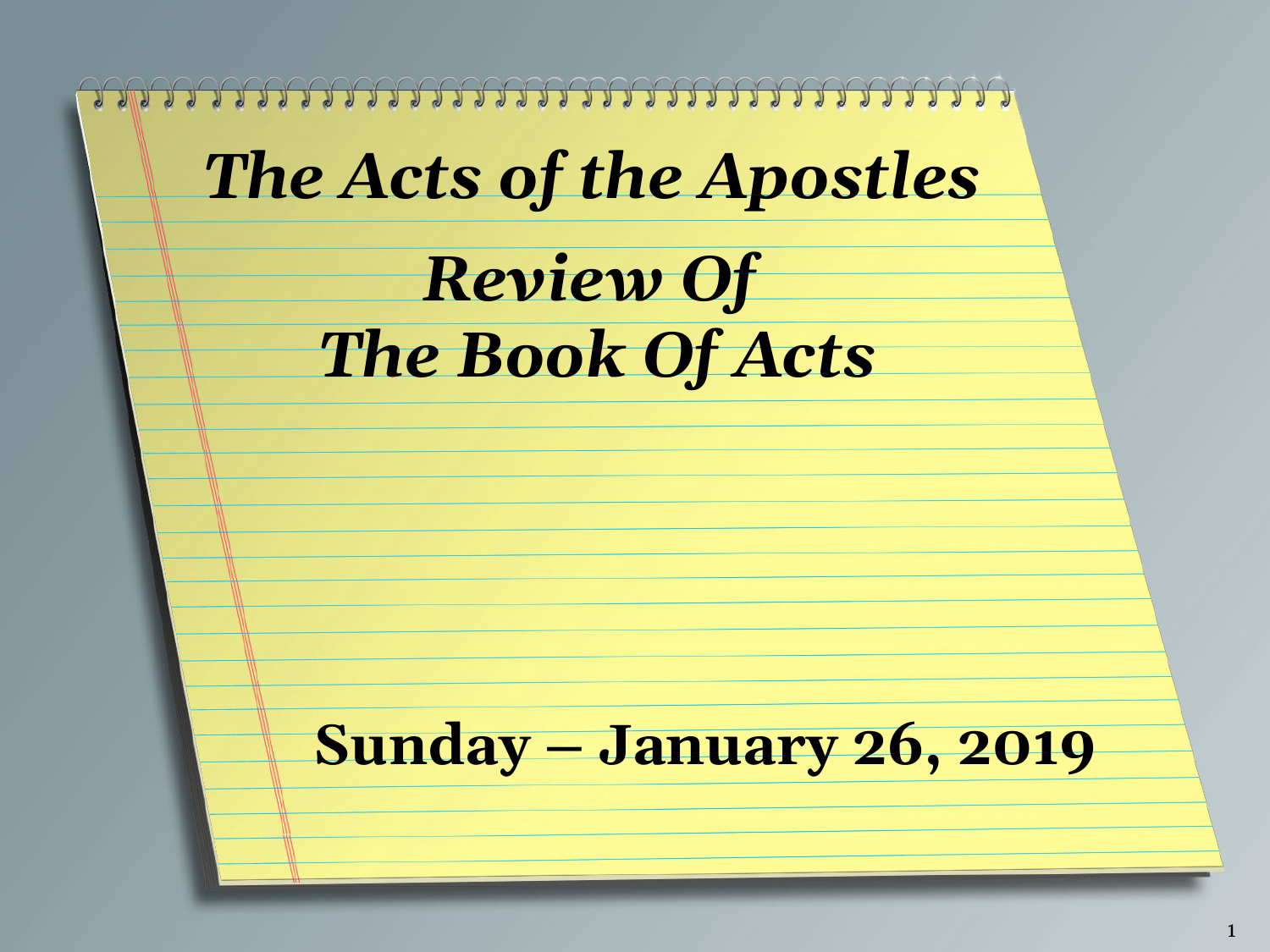

# The Acts of the Apostles
Review Of
The Book Of Acts
Sunday – January 26, 2019
1